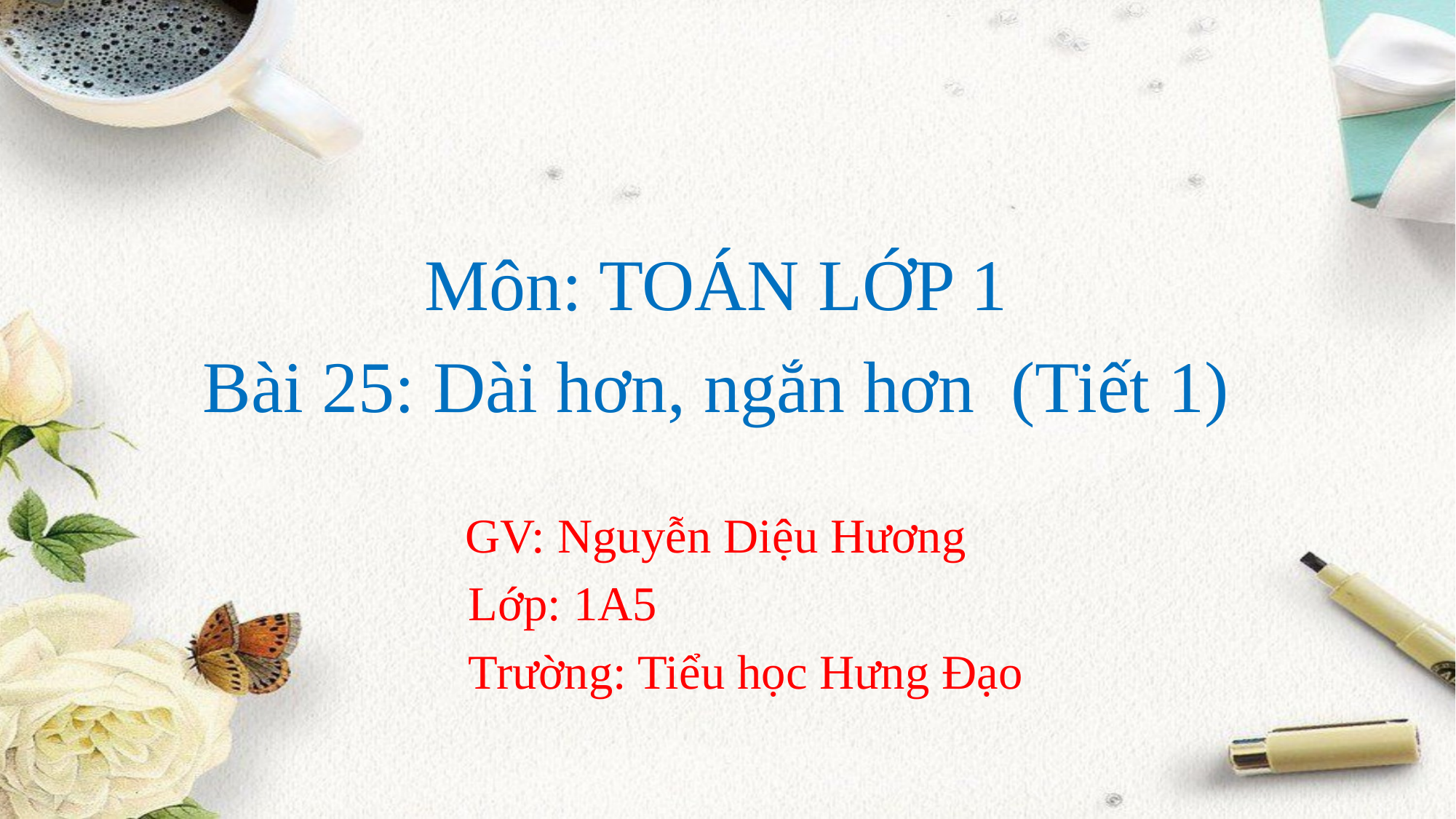

Môn: TOÁN LỚP 1
Bài 25: Dài hơn, ngắn hơn  (Tiết 1)

GV: Nguyễn Diệu Hương
                           Lớp: 1A5
                           Trường: Tiểu học Hưng Đạo